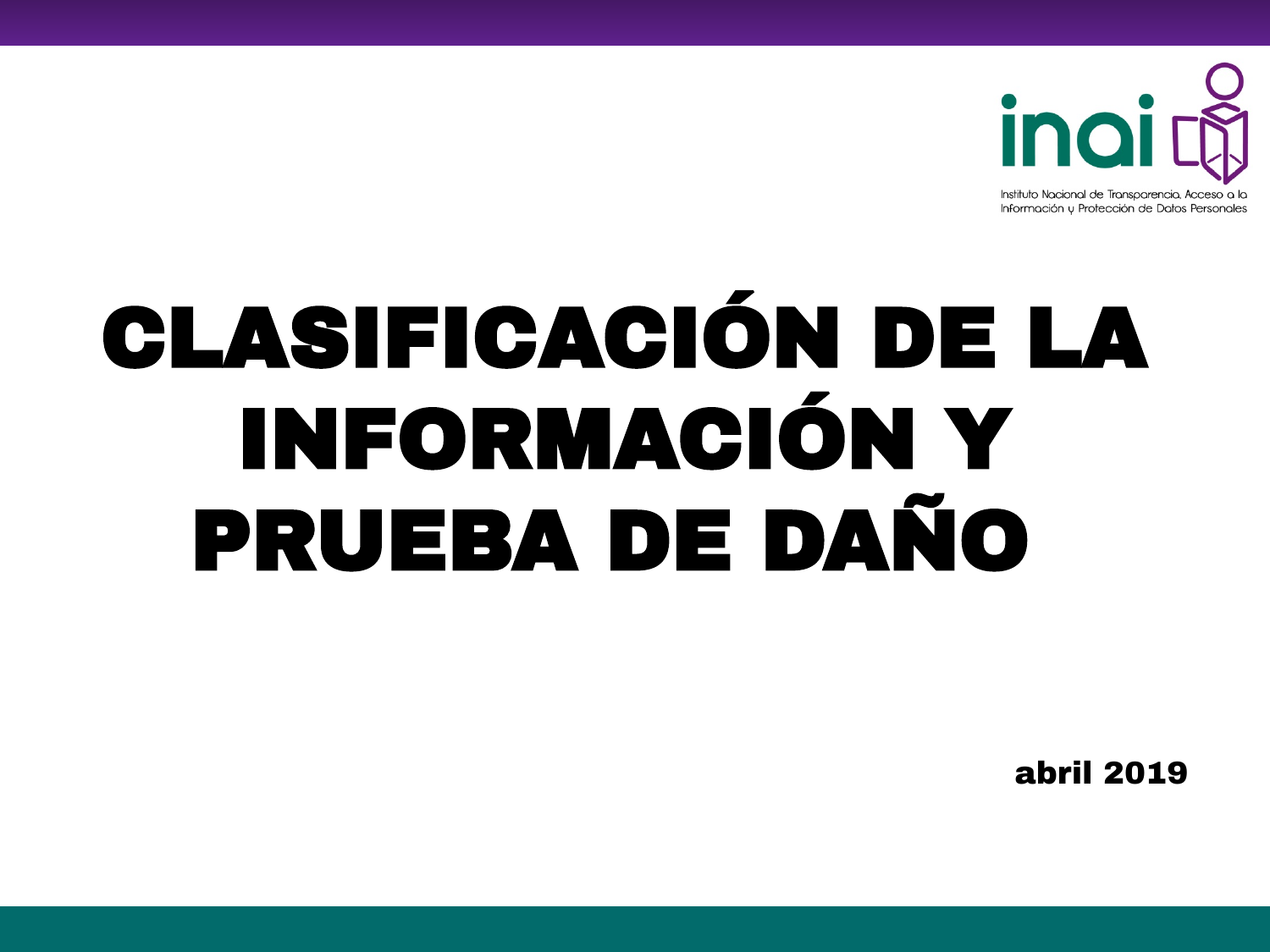

# CLASIFICACIÓN DE LA INFORMACIÓN Y PRUEBA DE DAÑO
abril 2019